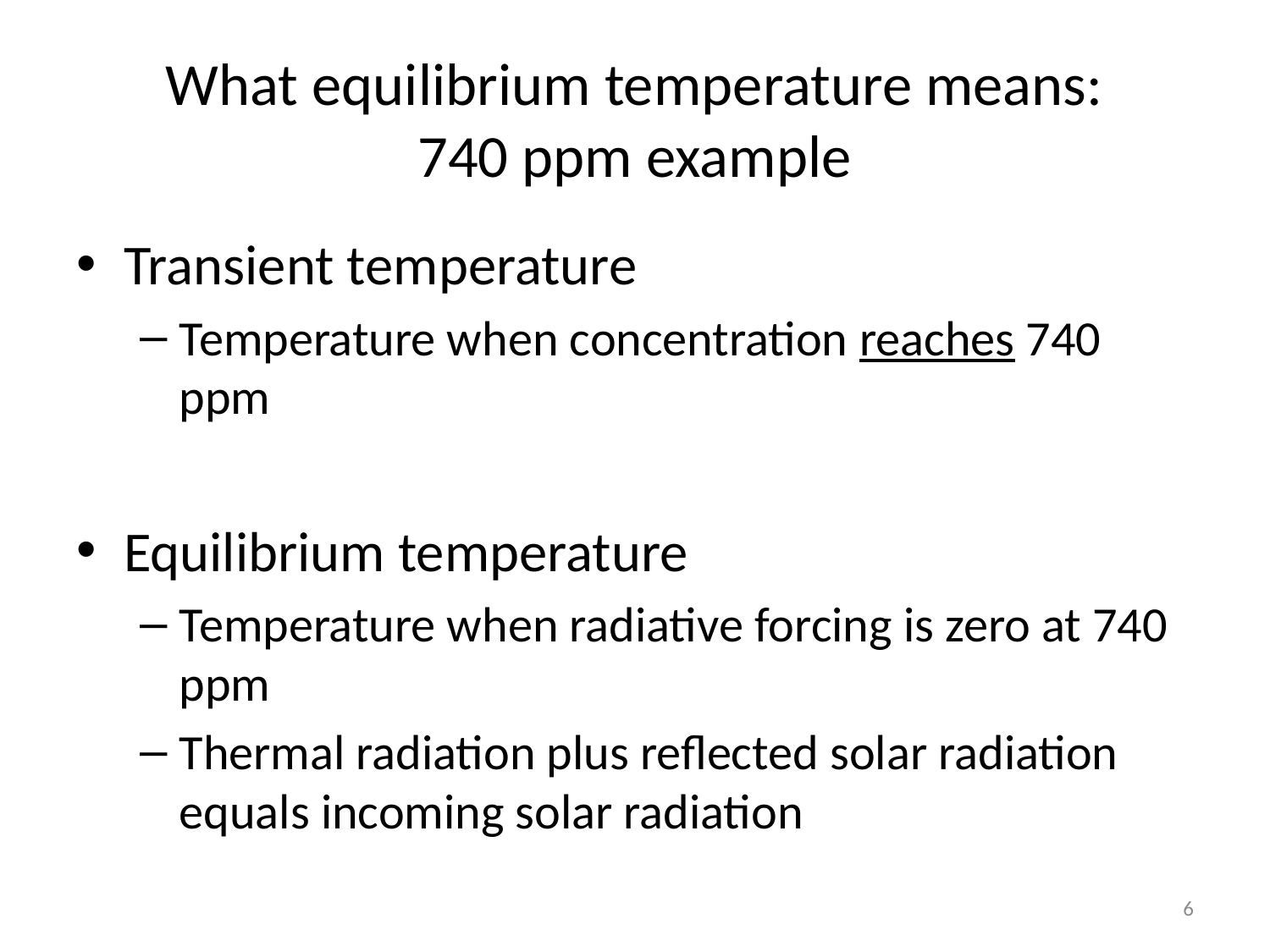

# What equilibrium temperature means: 740 ppm example
Transient temperature
Temperature when concentration reaches 740 ppm

Equilibrium temperature
Temperature when radiative forcing is zero at 740 ppm
Thermal radiation plus reflected solar radiation equals incoming solar radiation

6